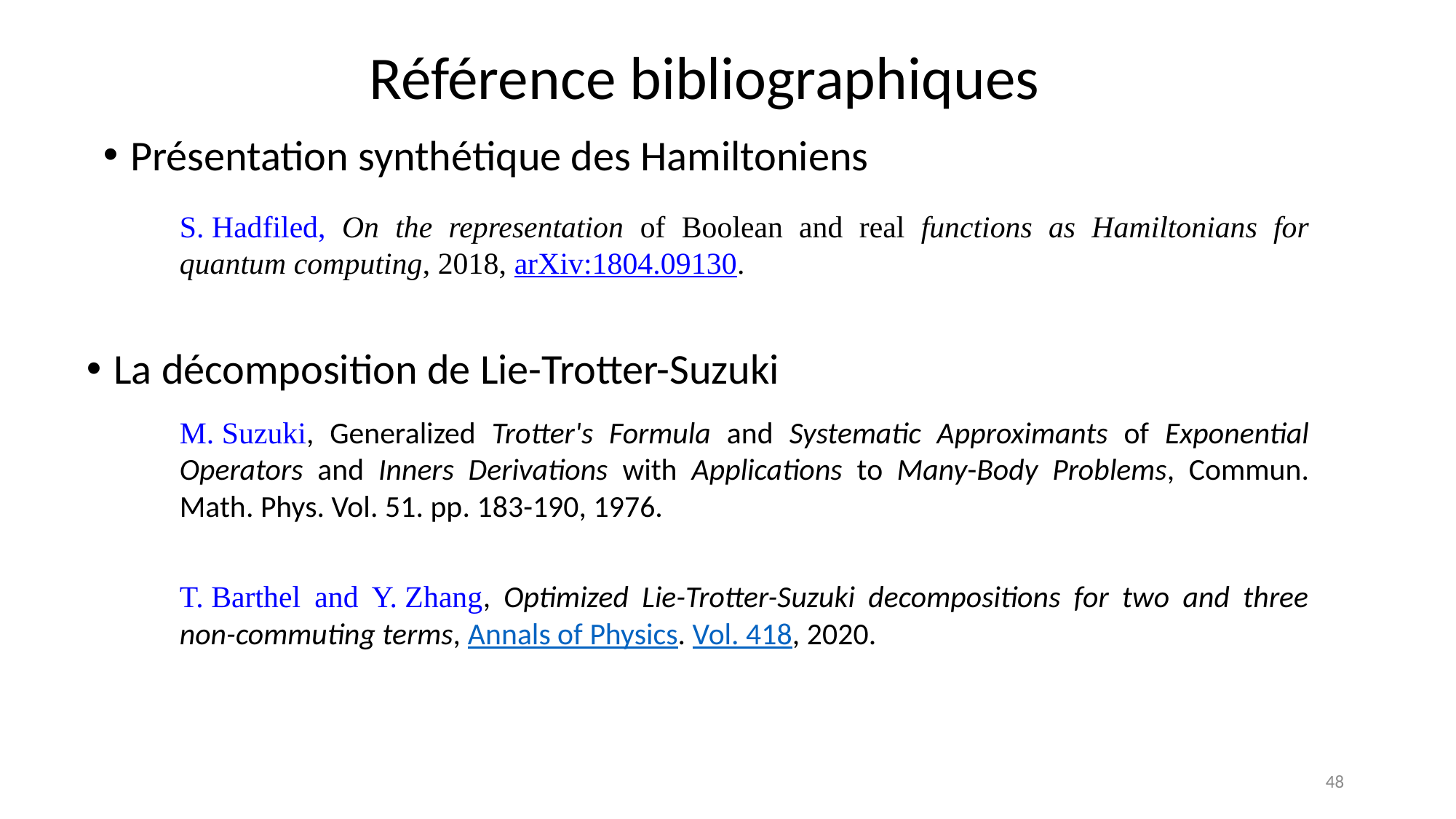

Référence bibliographiques
Présentation synthétique des Hamiltoniens
S. Hadfiled, On the representation of Boolean and real functions as Hamiltonians for quantum computing, 2018, arXiv:1804.09130.
La décomposition de Lie-Trotter-Suzuki
M. Suzuki, Generalized Trotter's Formula and Systematic Approximants of Exponential Operators and Inners Derivations with Applications to Many-Body Problems, Commun. Math. Phys. Vol. 51. pp. 183-190, 1976.

T. Barthel and Y. Zhang, Optimized Lie-Trotter-Suzuki decompositions for two and three non-commuting terms, Annals of Physics. Vol. 418, 2020.
48